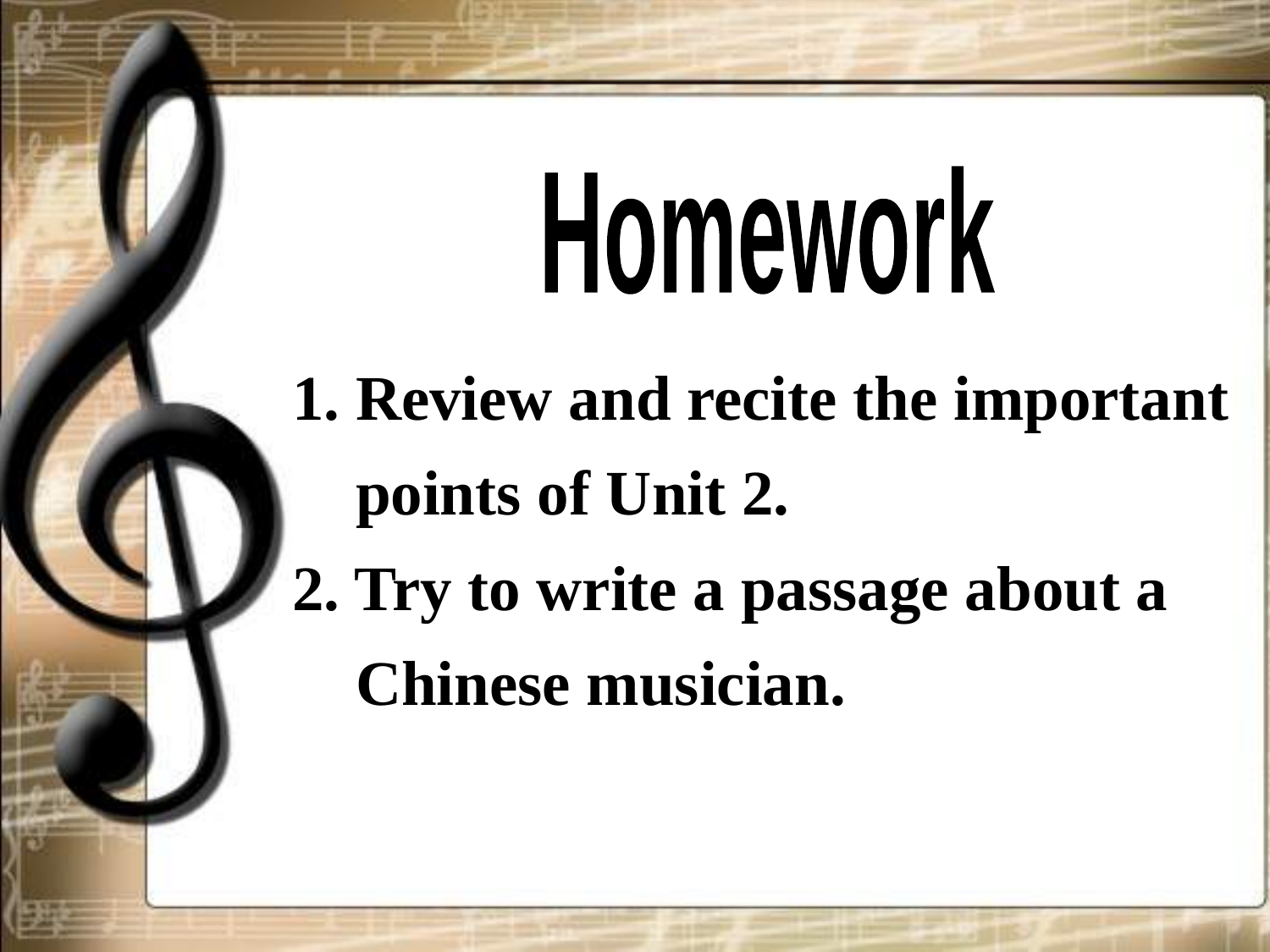

Homework
1. Review and recite the important
    points of Unit 2.
2. Try to write a passage about a
    Chinese musician.